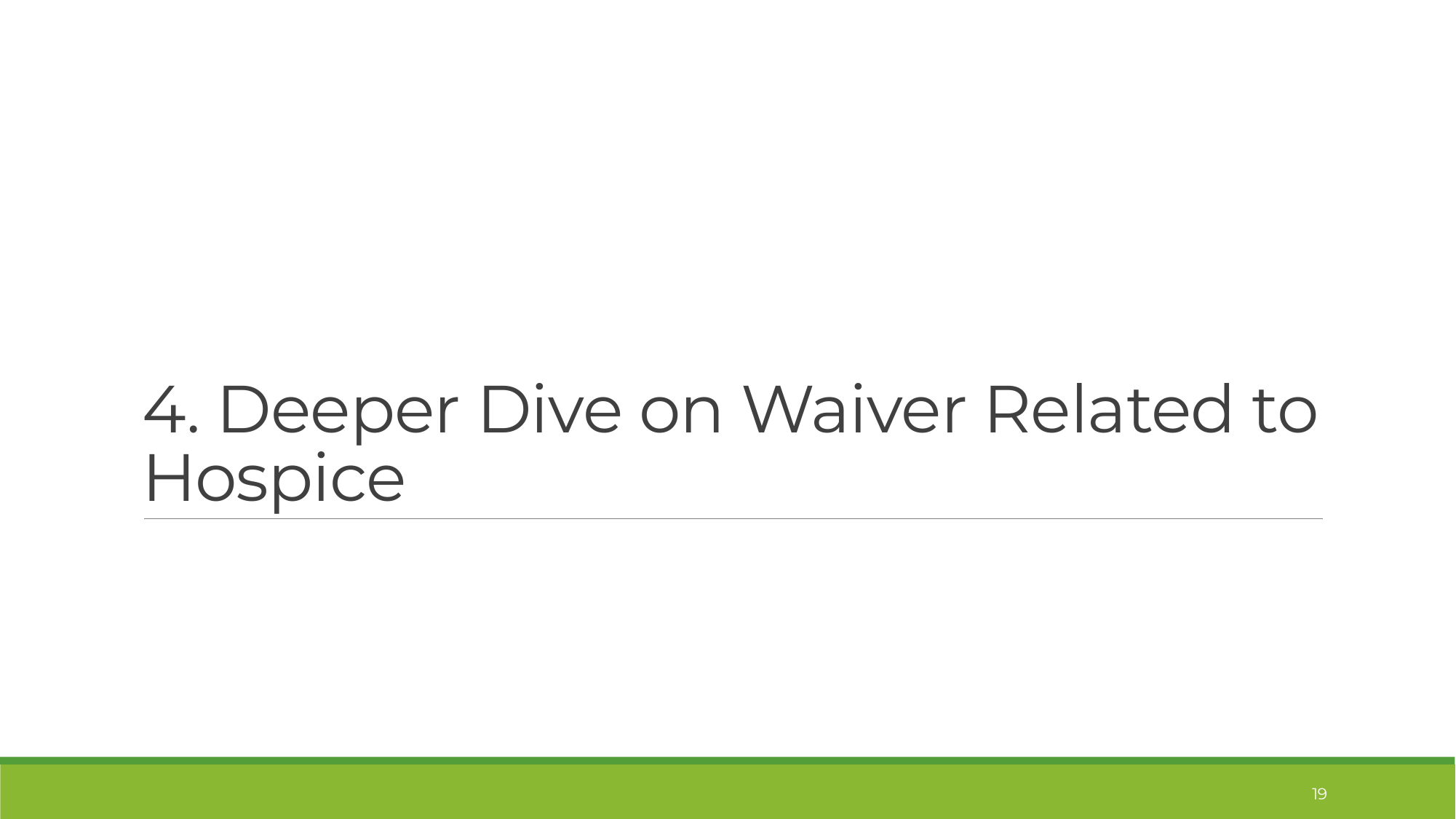

# 4. Deeper Dive on Waiver Related to Hospice
19